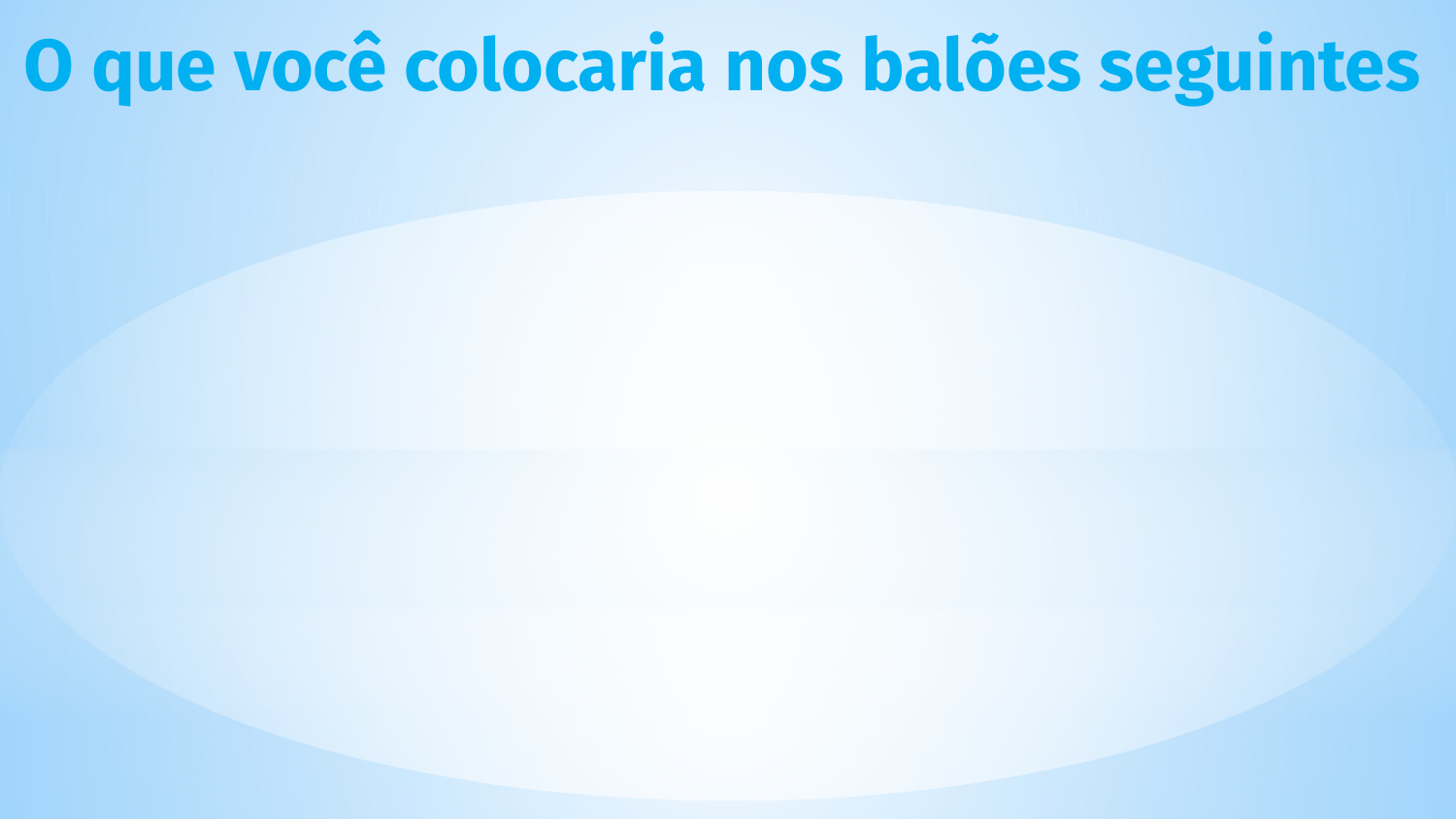

O que você colocaria nos balões seguintes